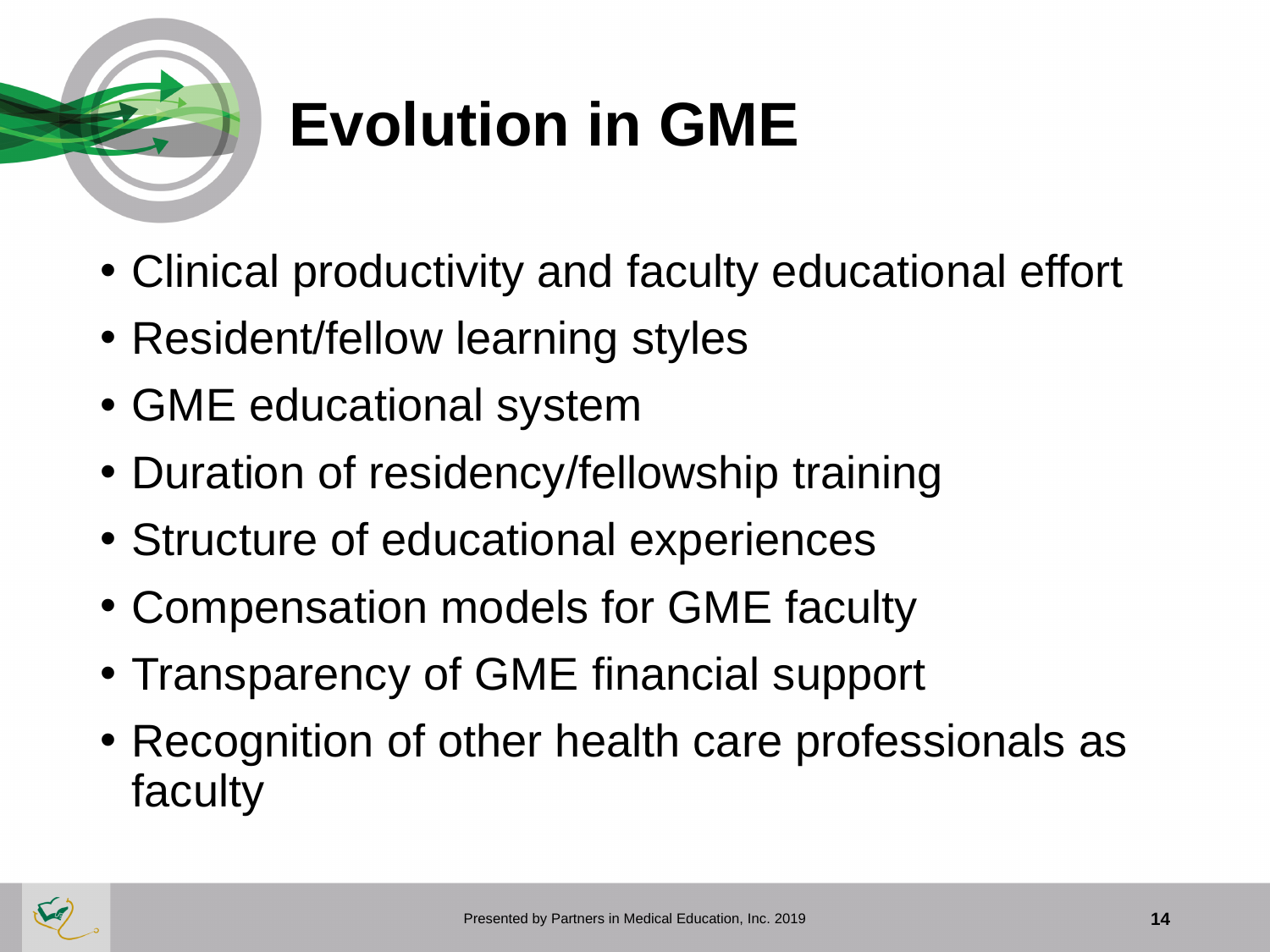

# Evolution in GME
Clinical productivity and faculty educational effort
Resident/fellow learning styles
GME educational system
Duration of residency/fellowship training
Structure of educational experiences
Compensation models for GME faculty
Transparency of GME financial support
Recognition of other health care professionals as faculty
Presented by Partners in Medical Education, Inc. 2019
14